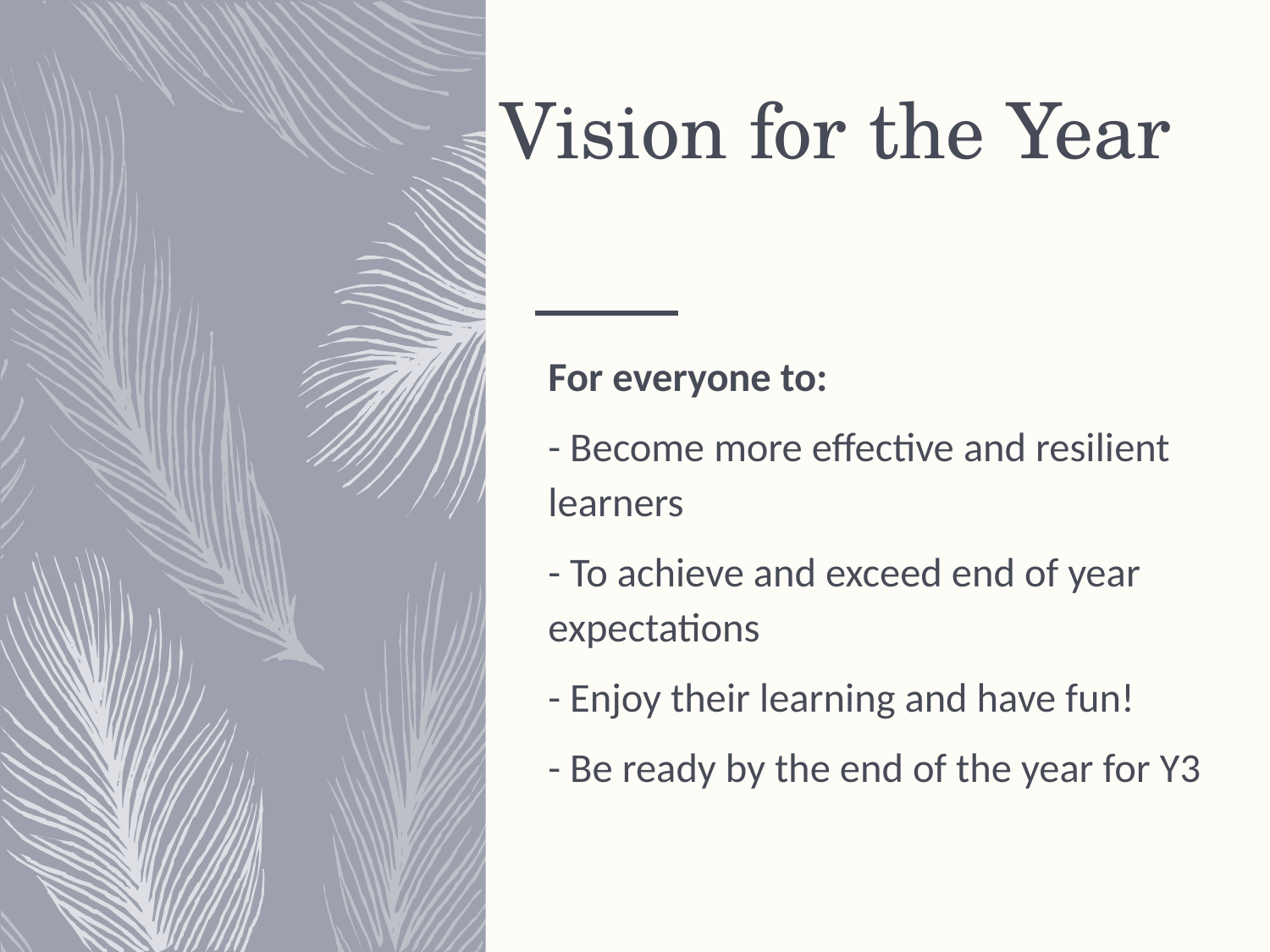

# Vision for the Year
For everyone to:
- Become more effective and resilient learners
- To achieve and exceed end of year expectations
- Enjoy their learning and have fun!
- Be ready by the end of the year for Y3